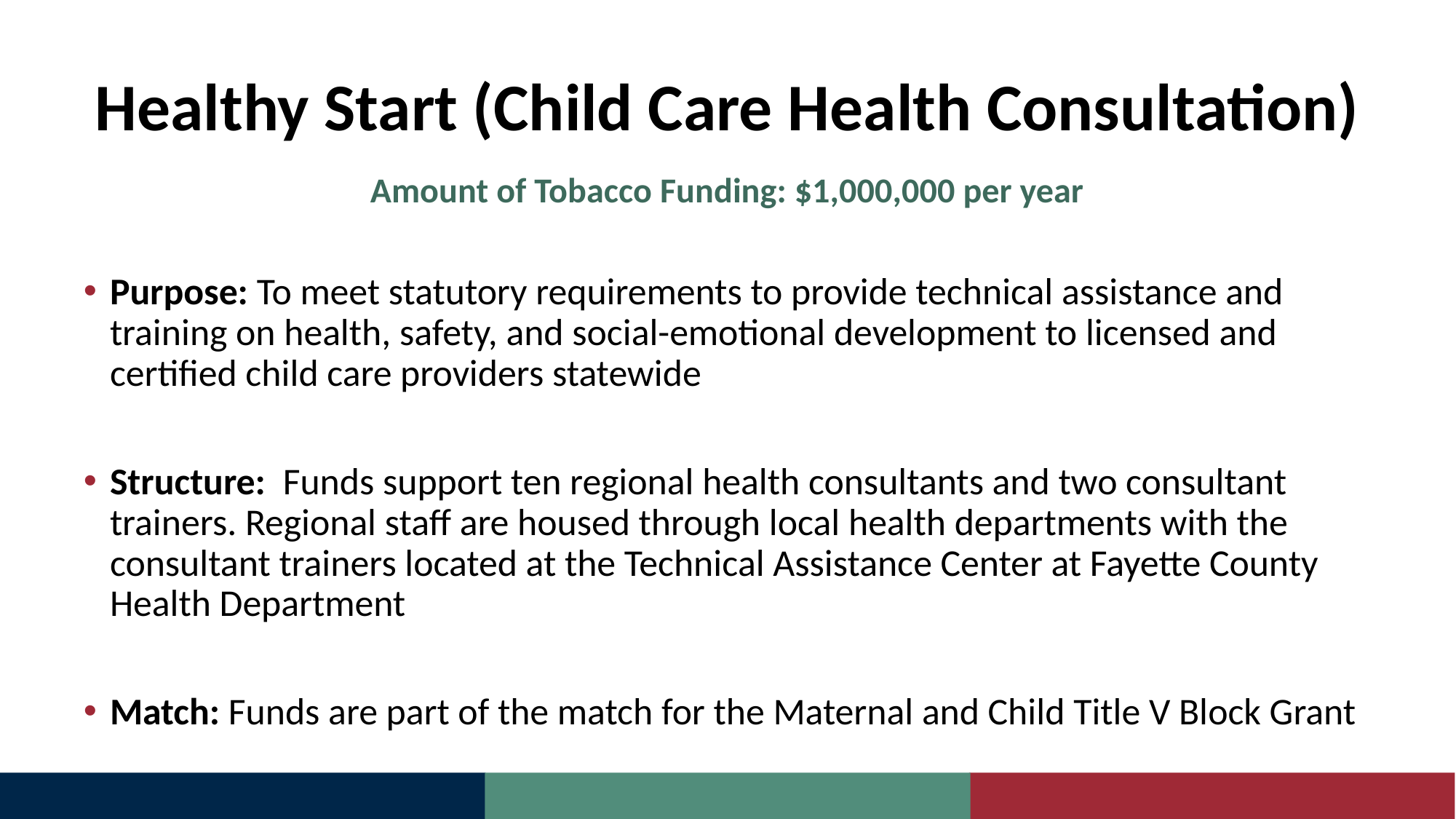

# Healthy Start (Child Care Health Consultation)
Amount of Tobacco Funding: $1,000,000 per year

Purpose: To meet statutory requirements to provide technical assistance and training on health, safety, and social-emotional development to licensed and certified child care providers statewide

Structure:  Funds support ten regional health consultants and two consultant trainers. Regional staff are housed through local health departments with the consultant trainers located at the Technical Assistance Center at Fayette County Health Department

Match: Funds are part of the match for the Maternal and Child Title V Block Grant